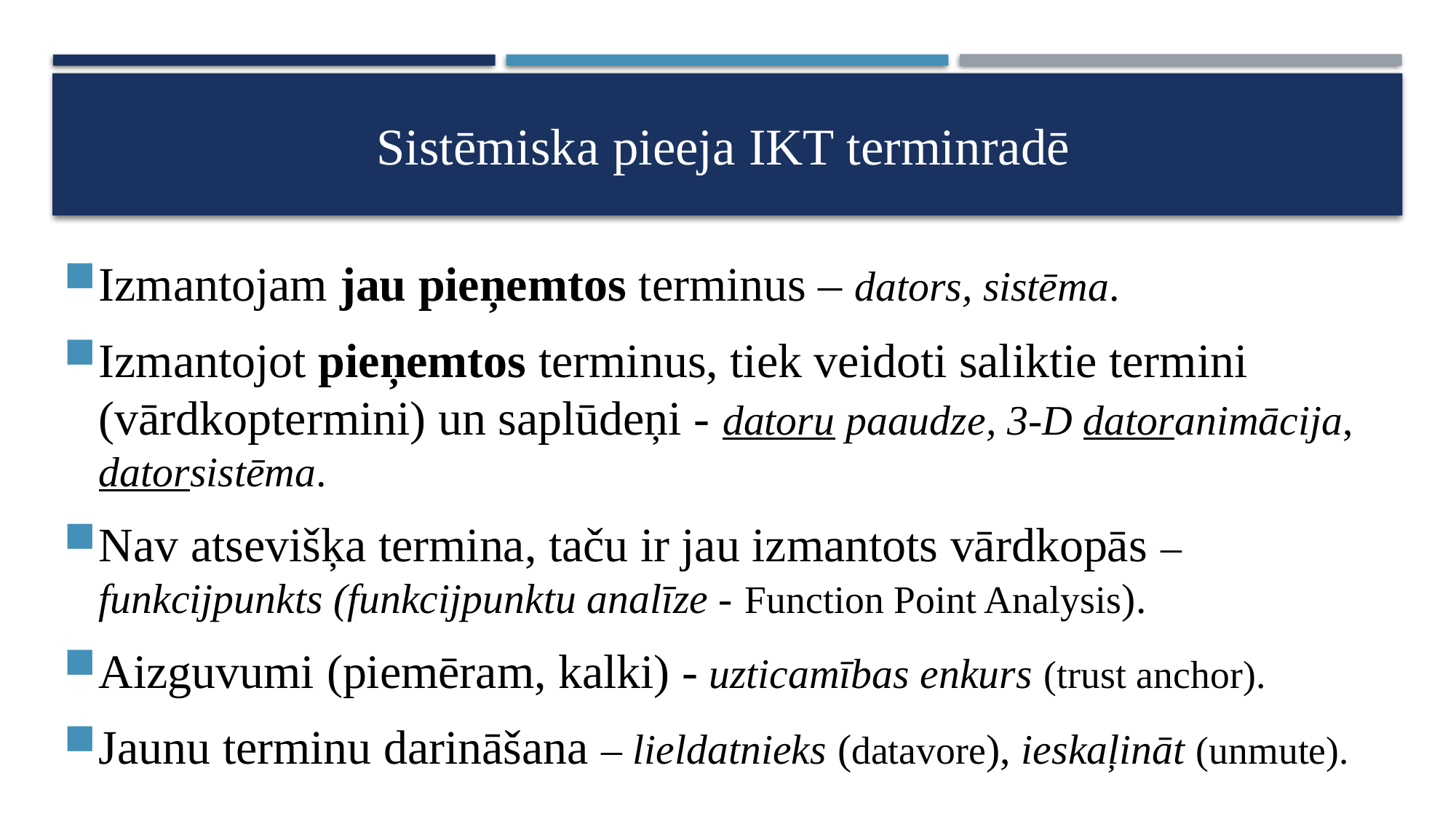

# Sistēmiska pieeja IKT terminradē
Izmantojam jau pieņemtos terminus – dators, sistēma.
Izmantojot pieņemtos terminus, tiek veidoti saliktie termini (vārdkoptermini) un saplūdeņi - datoru paaudze, 3-D datoranimācija, datorsistēma.
Nav atsevišķa termina, taču ir jau izmantots vārdkopās – funkcijpunkts (funkcijpunktu analīze - Function Point Analysis).
Aizguvumi (piemēram, kalki) - uzticamības enkurs (trust anchor).
Jaunu terminu darināšana – lieldatnieks (datavore), ieskaļināt (unmute).